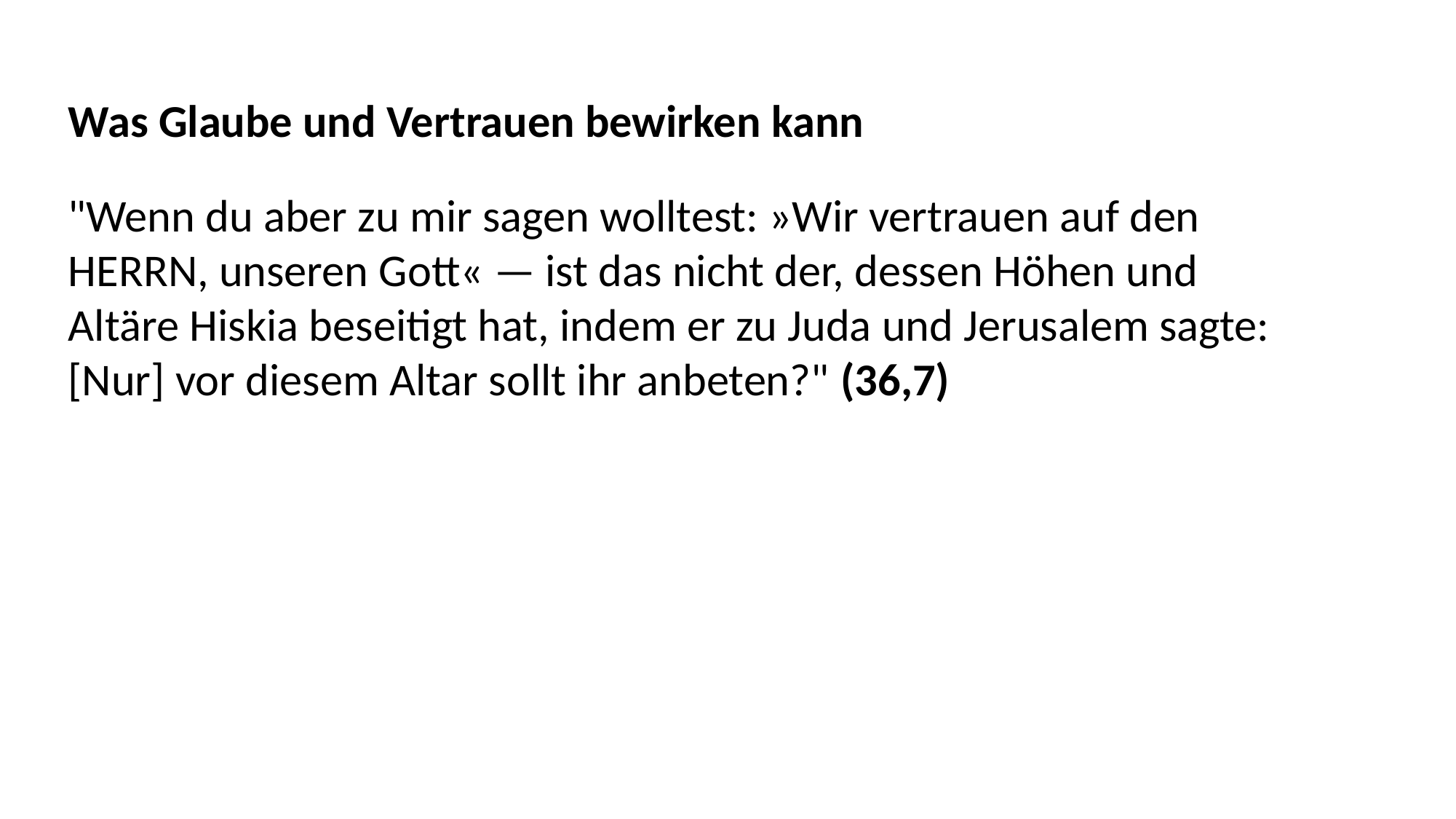

Was Glaube und Vertrauen bewirken kann
"Wenn du aber zu mir sagen wolltest: »Wir vertrauen auf den
HERRN, unseren Gott« — ist das nicht der, dessen Höhen und
Altäre Hiskia beseitigt hat, indem er zu Juda und Jerusalem sagte:
[Nur] vor diesem Altar sollt ihr anbeten?" (36,7)